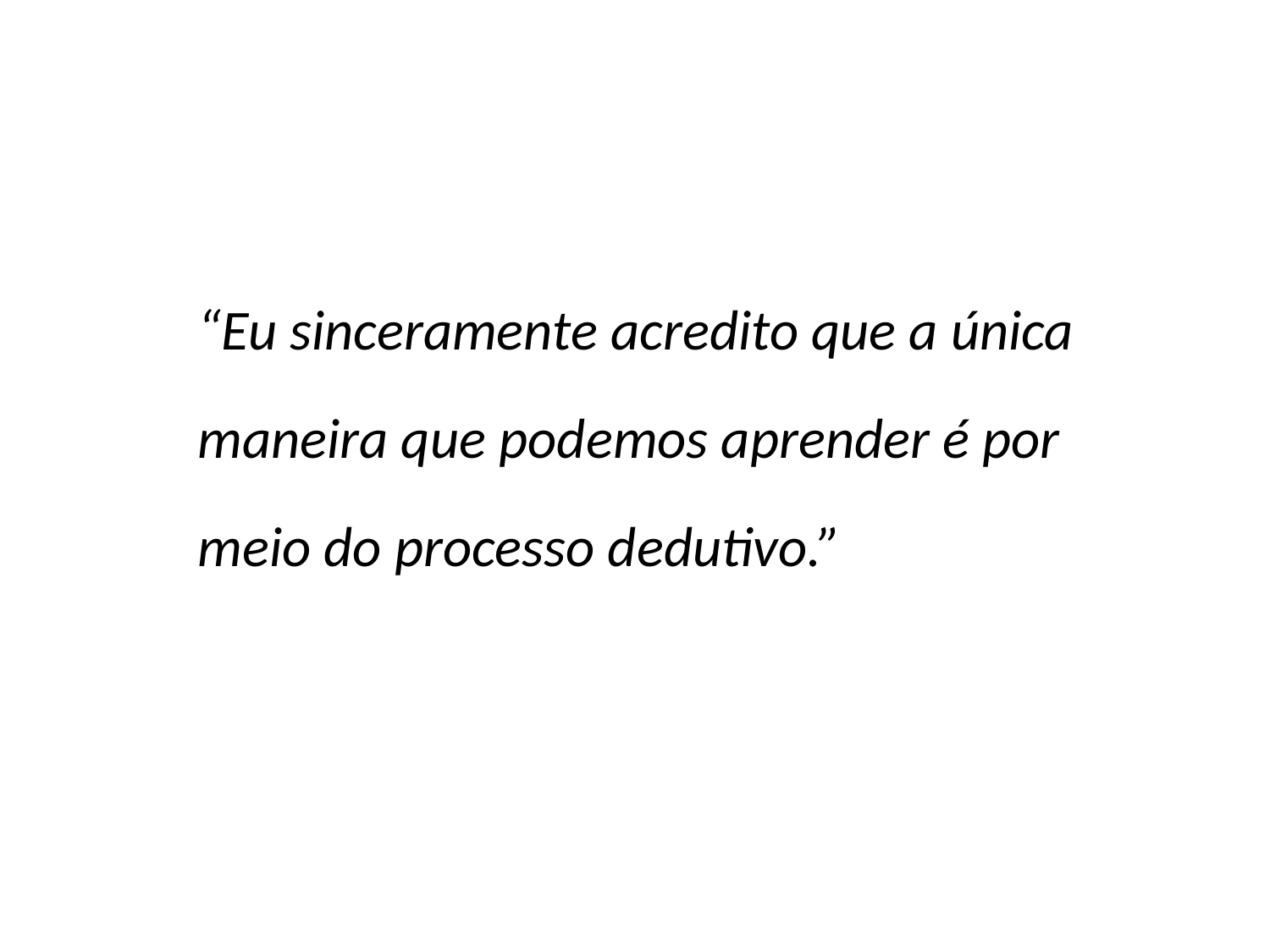

“Eu sinceramente acredito que a única maneira que podemos aprender é por meio do processo dedutivo.”